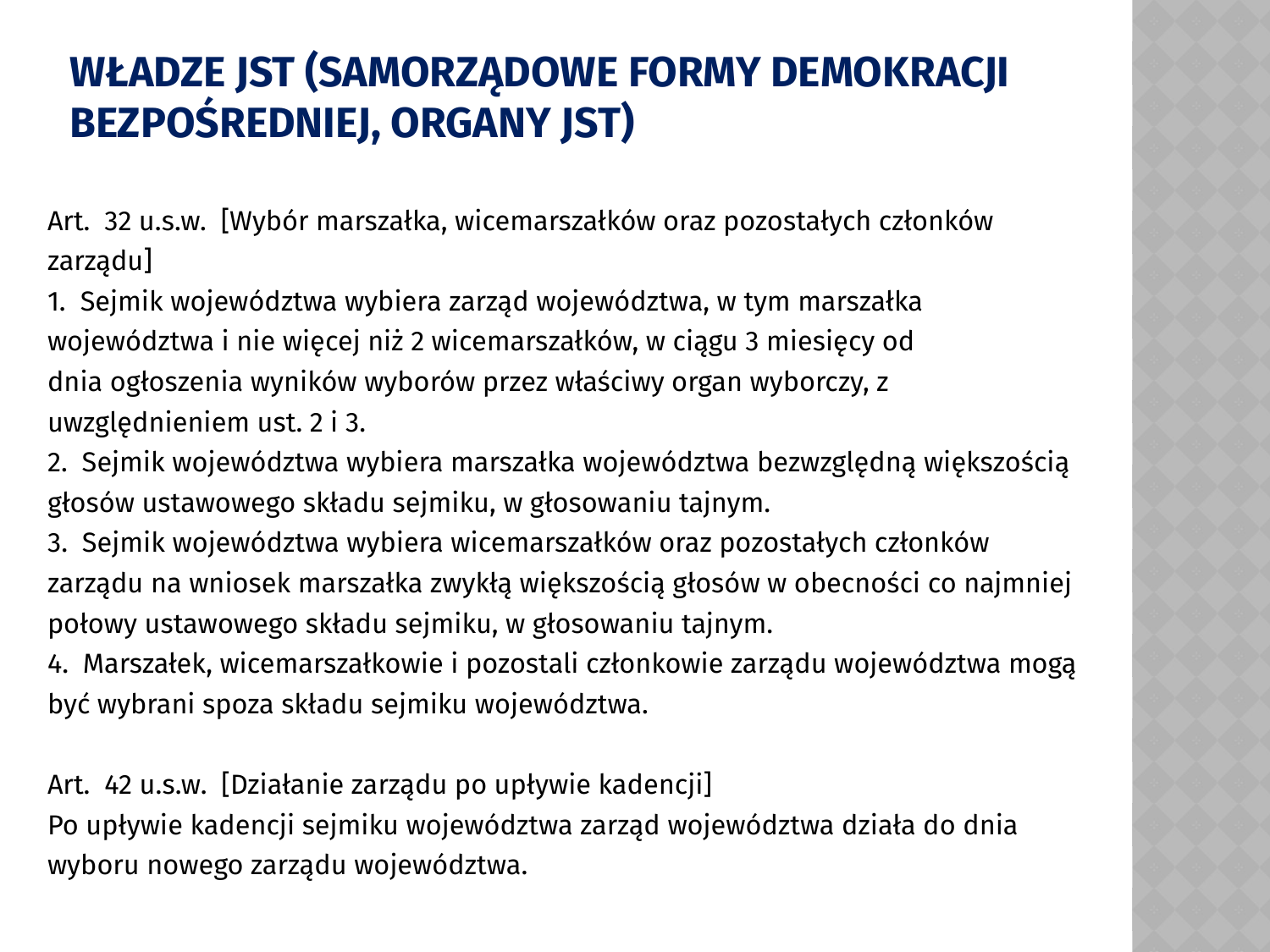

# WŁADZE JST (SAMORZĄDOWE FORMY DEMOKRACJI BEZPOŚREDNIEJ, ORGANY JST)

Art.  32 u.s.w.  [Wybór marszałka, wicemarszałków oraz pozostałych członków
zarządu]
1.  Sejmik województwa wybiera zarząd województwa, w tym marszałka
województwa i nie więcej niż 2 wicemarszałków, w ciągu 3 miesięcy od
dnia ogłoszenia wyników wyborów przez właściwy organ wyborczy, z
uwzględnieniem ust. 2 i 3.
2.  Sejmik województwa wybiera marszałka województwa bezwzględną większością
głosów ustawowego składu sejmiku, w głosowaniu tajnym.
3.  Sejmik województwa wybiera wicemarszałków oraz pozostałych członków
zarządu na wniosek marszałka zwykłą większością głosów w obecności co najmniej
połowy ustawowego składu sejmiku, w głosowaniu tajnym.
4.  Marszałek, wicemarszałkowie i pozostali członkowie zarządu województwa mogą
być wybrani spoza składu sejmiku województwa.

Art.  42 u.s.w.  [Działanie zarządu po upływie kadencji]
Po upływie kadencji sejmiku województwa zarząd województwa działa do dnia
wyboru nowego zarządu województwa.